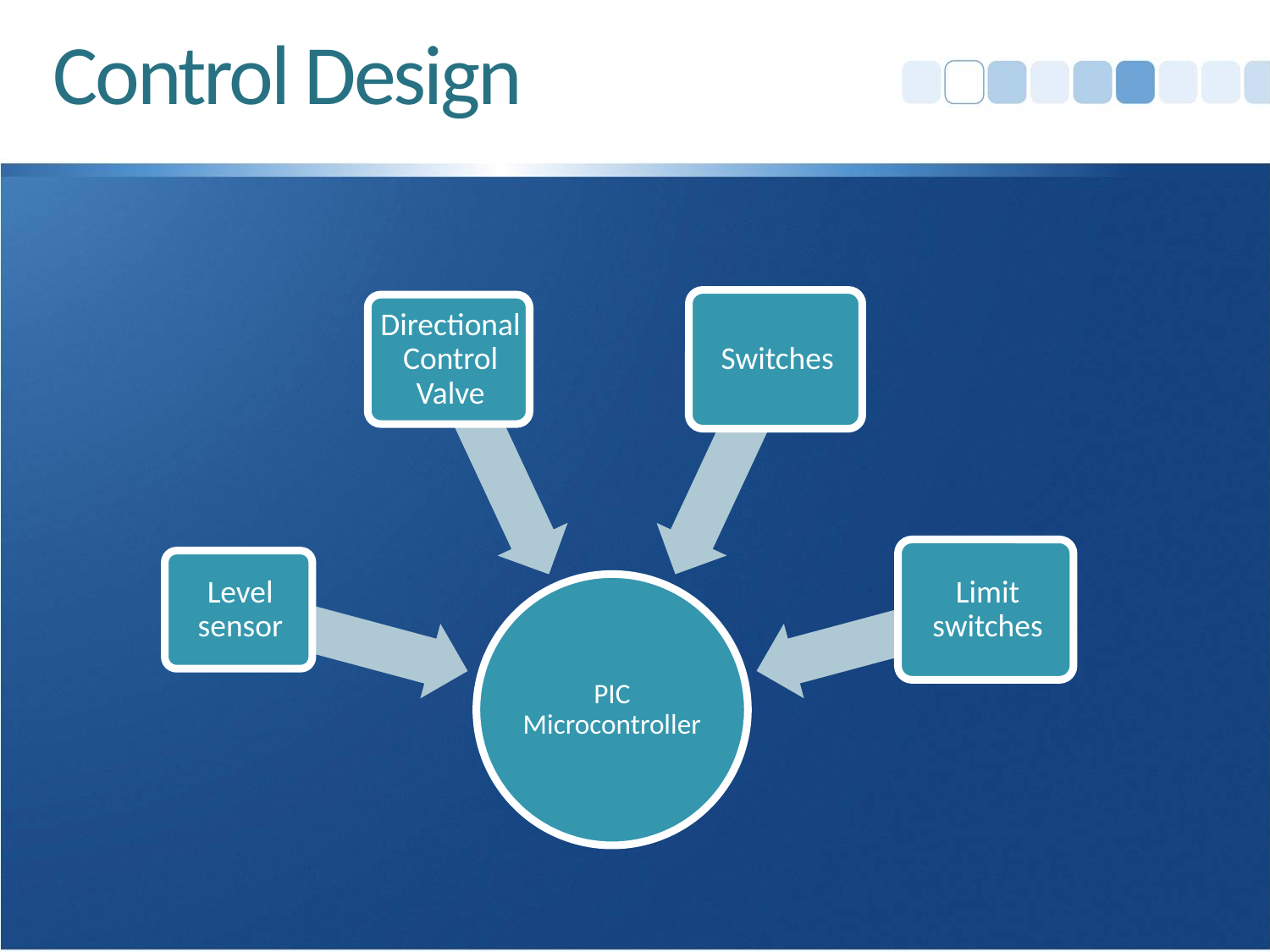

# Control Design
PIC Microcontroller
Level sensor
Directional Control Valve
Switches
Limit switches